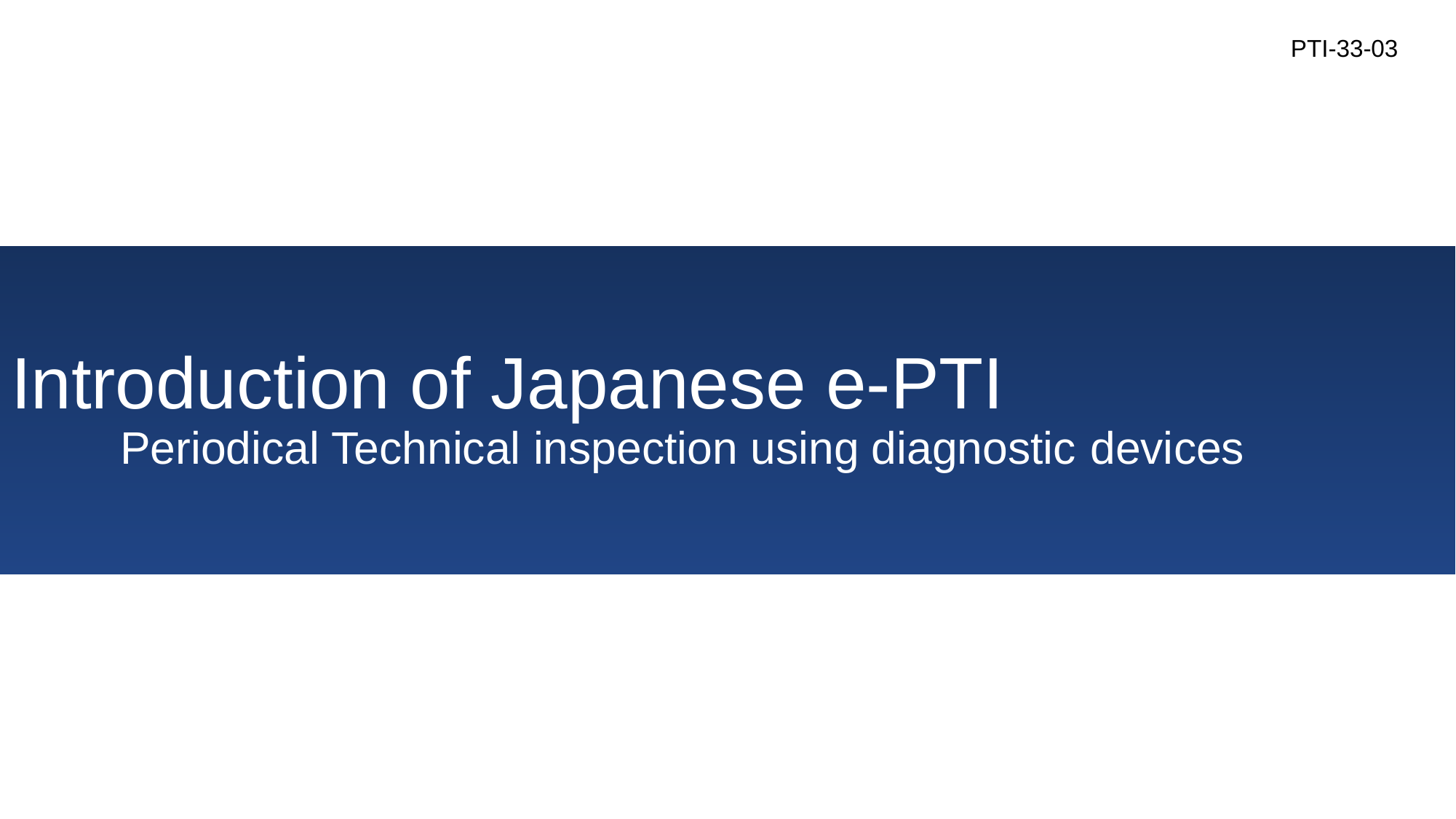

PTI-33-03
# Introduction of Japanese e-PTI Periodical Technical inspection using diagnostic devices